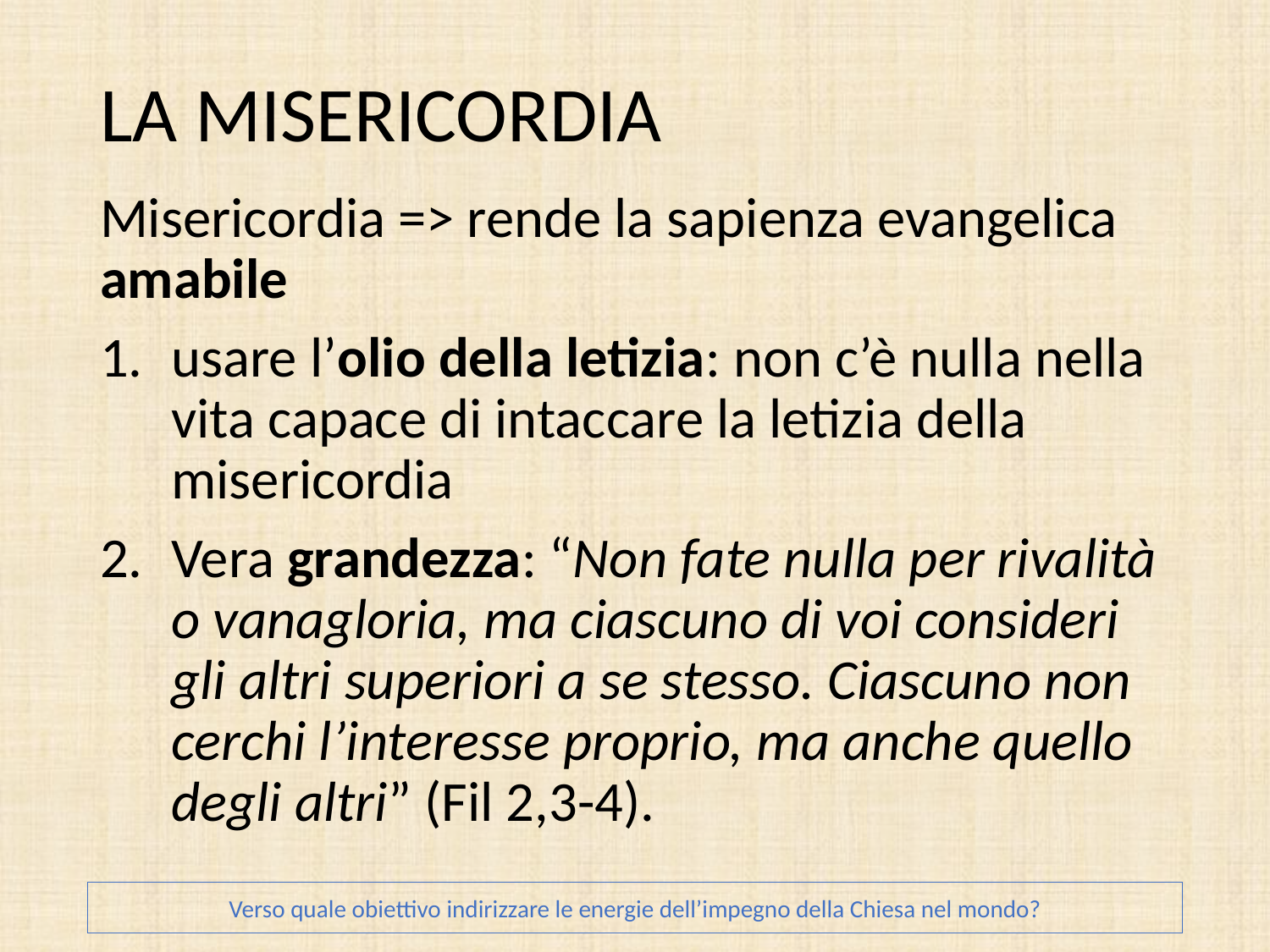

# LA MISERICORDIA
Misericordia => rende la sapienza evangelica amabile
usare l’olio della letizia: non c’è nulla nella vita capace di intaccare la letizia della misericordia
Vera grandezza: “Non fate nulla per rivalità o vanagloria, ma ciascuno di voi consideri gli altri superiori a se stesso. Ciascuno non cerchi l’interesse proprio, ma anche quello degli altri” (Fil 2,3-4).
Verso quale obiettivo indirizzare le energie dell’impegno della Chiesa nel mondo?